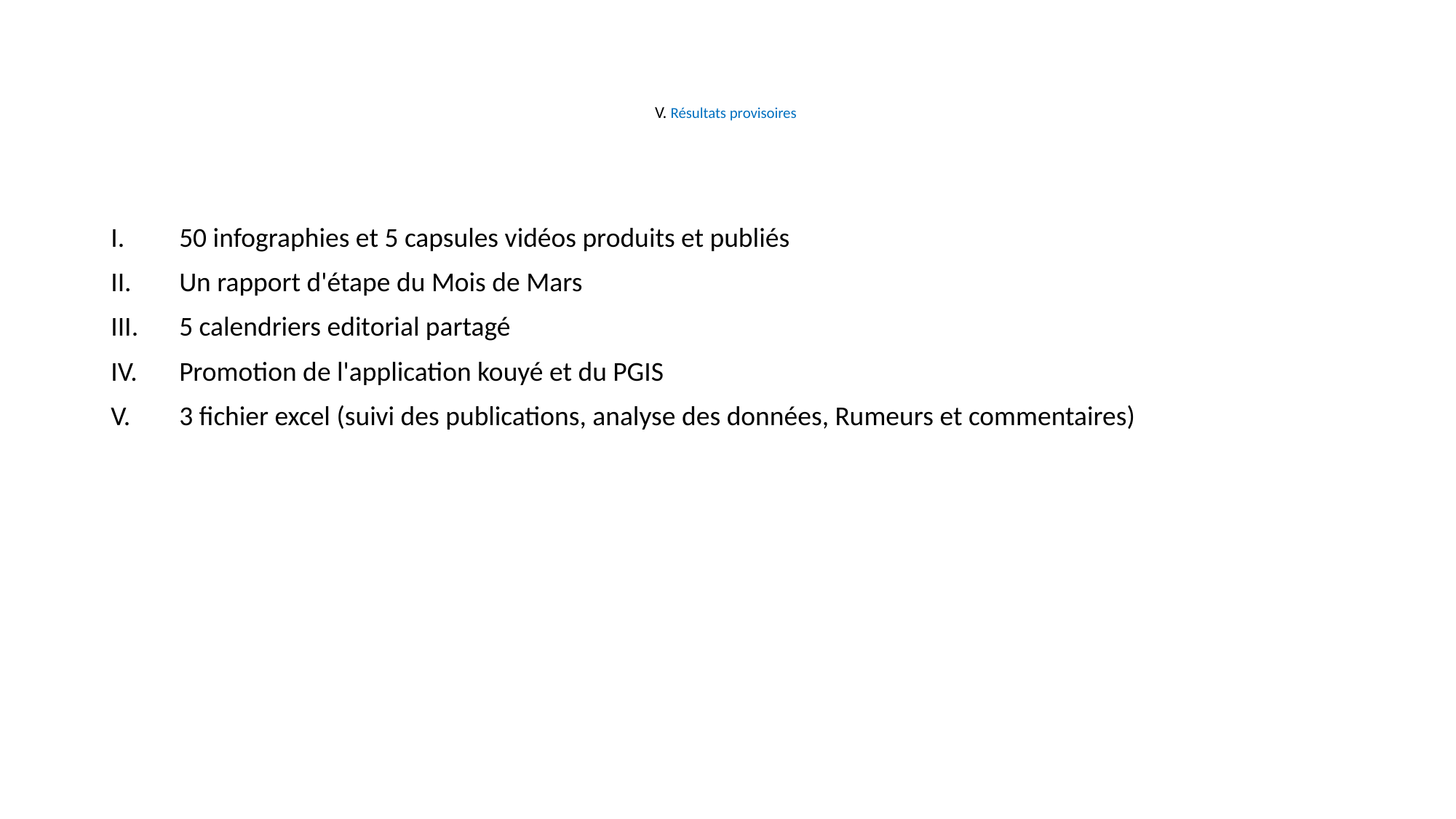

# V. Résultats provisoires
50 infographies et 5 capsules vidéos produits et publiés
Un rapport d'étape du Mois de Mars
5 calendriers editorial partagé
Promotion de l'application kouyé et du PGIS
3 fichier excel (suivi des publications, analyse des données, Rumeurs et commentaires)